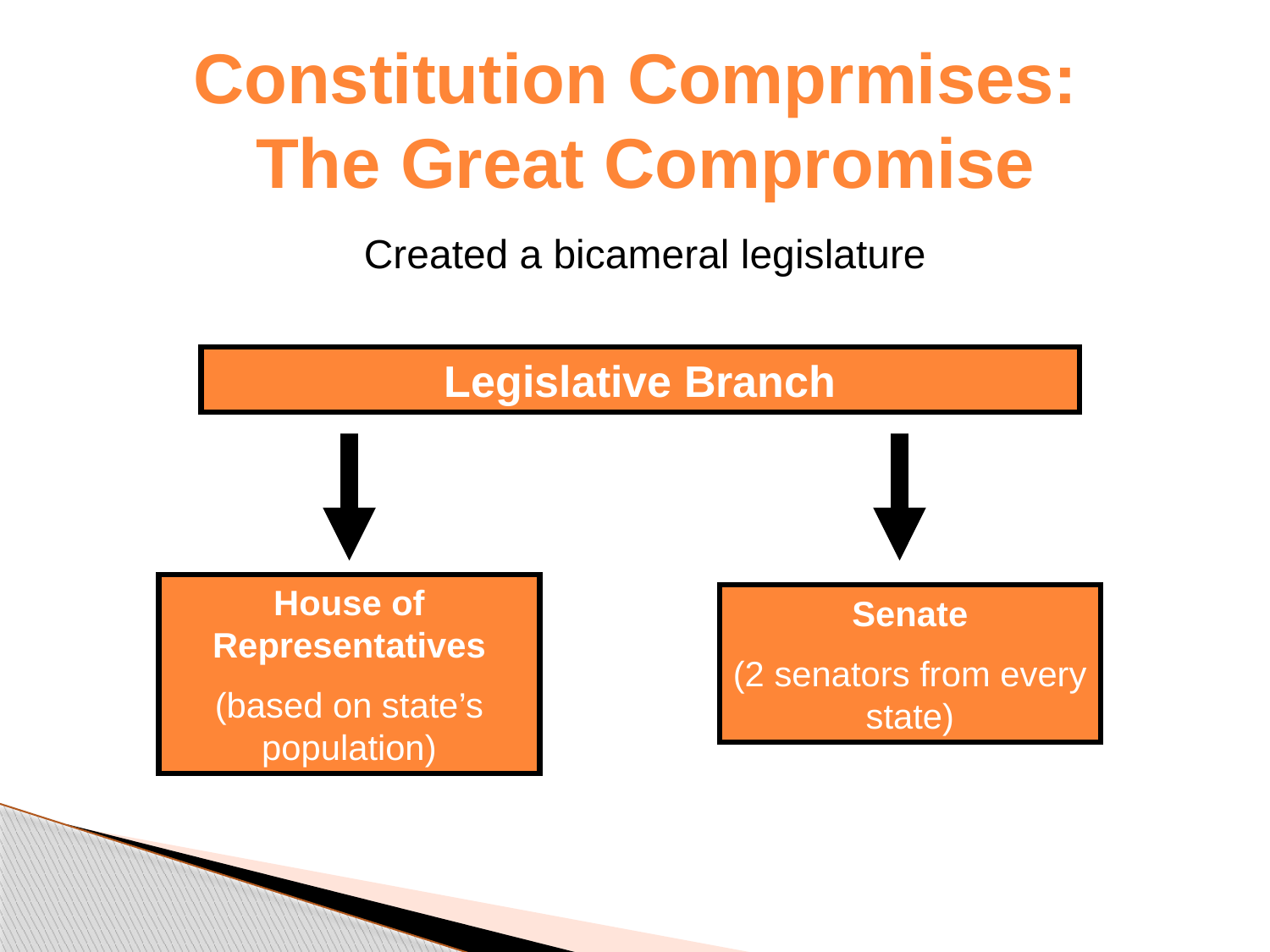

# Constitution Comprmises: The Great Compromise
Created a bicameral legislature

Legislative Branch

House of Representatives
(based on state’s population)
Senate
(2 senators from every state)